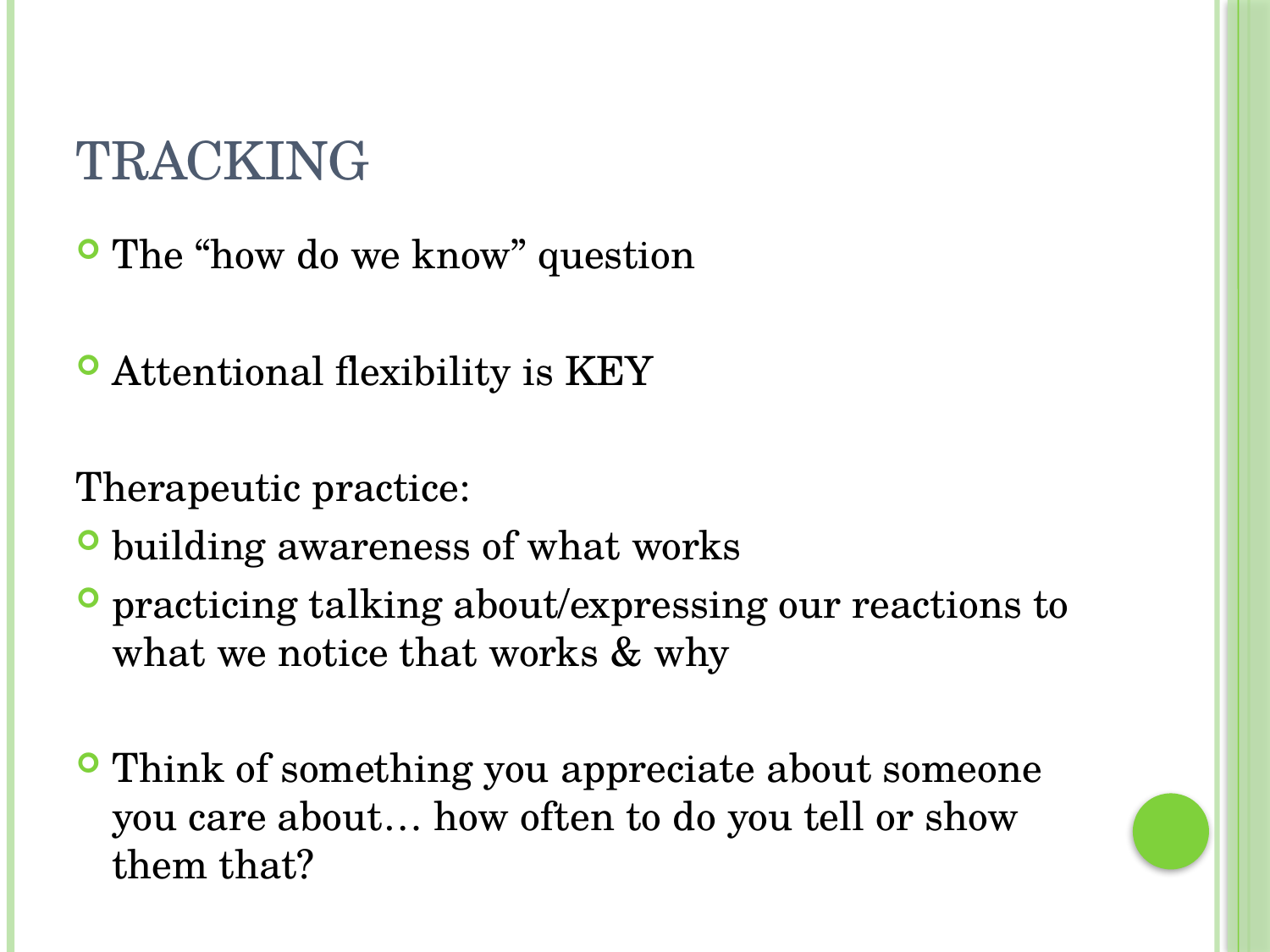

# Tracking
The “how do we know” question

Attentional flexibility is KEY

Therapeutic practice:
building awareness of what works
practicing talking about/expressing our reactions to what we notice that works & why

Think of something you appreciate about someone you care about… how often to do you tell or show them that?